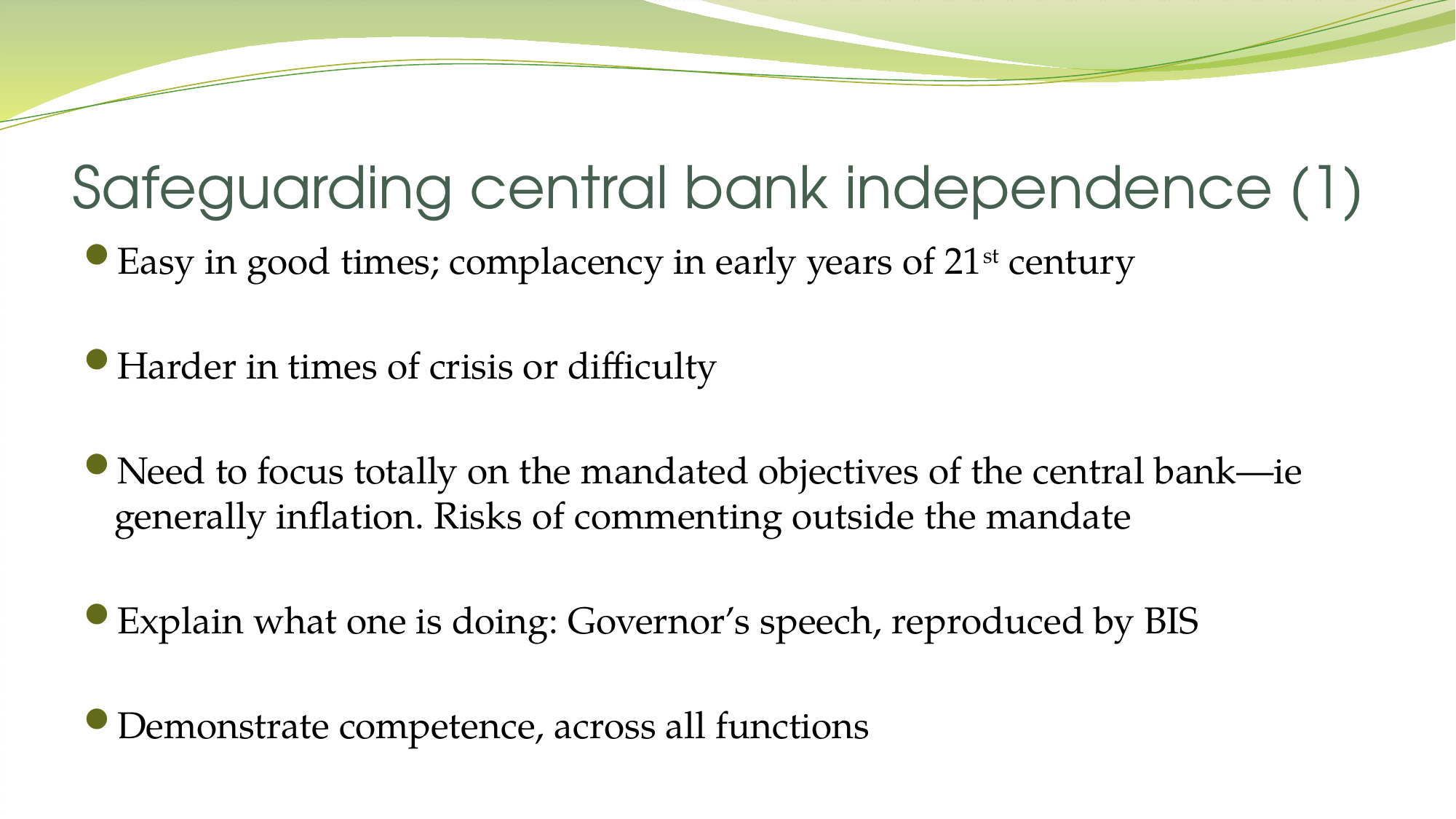

# Safeguarding central bank independence (1)
Easy in good times; complacency in early years of 21st century

Harder in times of crisis or difficulty

Need to focus totally on the mandated objectives of the central bank—ie generally inflation. Risks of commenting outside the mandate

Explain what one is doing: Governor’s speech, reproduced by BIS

Demonstrate competence, across all functions